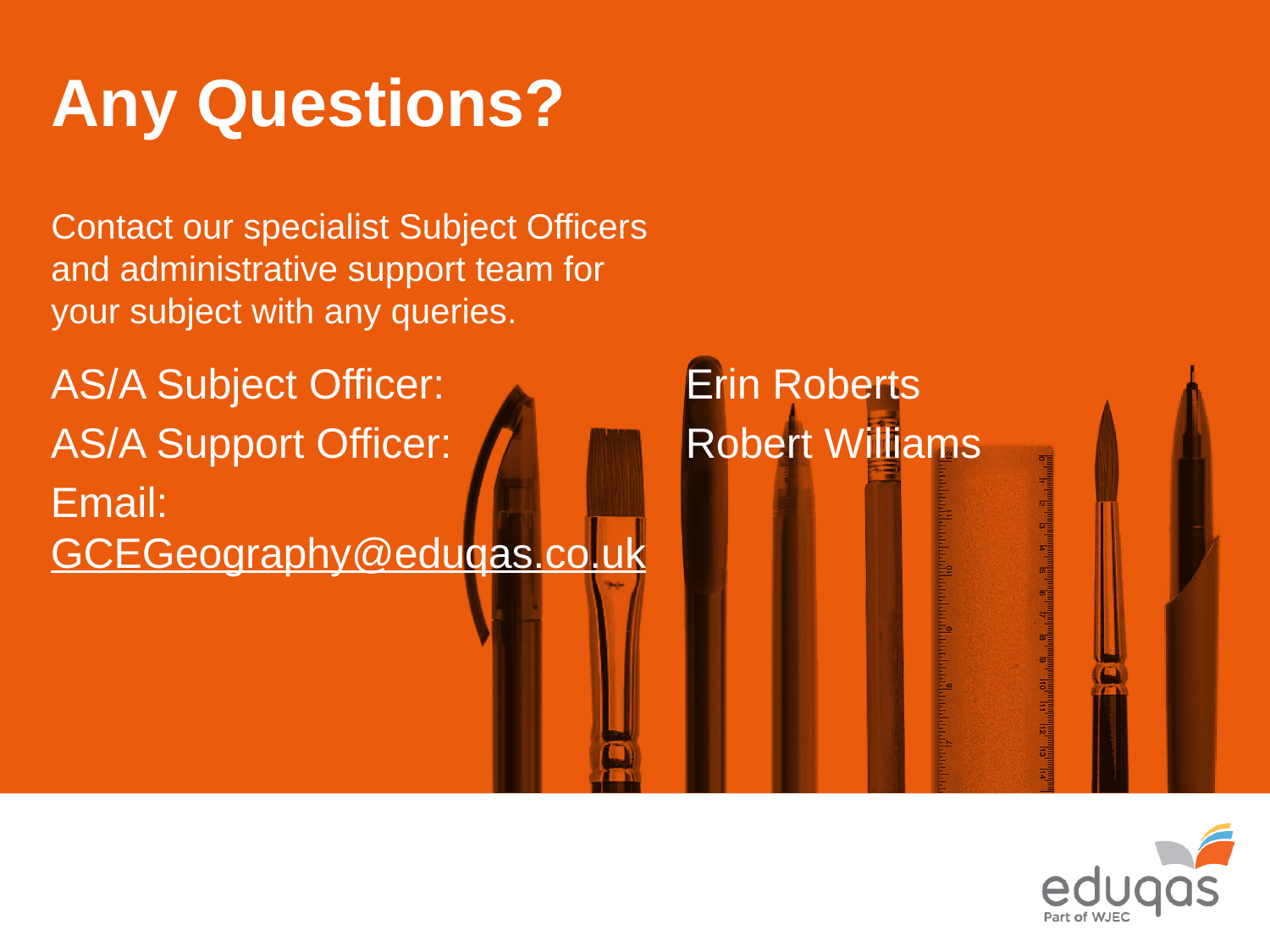

# Any Questions?
AS/A Subject Officer: 		Erin Roberts
AS/A Support Officer:		Robert Williams
Email:							GCEGeography@eduqas.co.uk